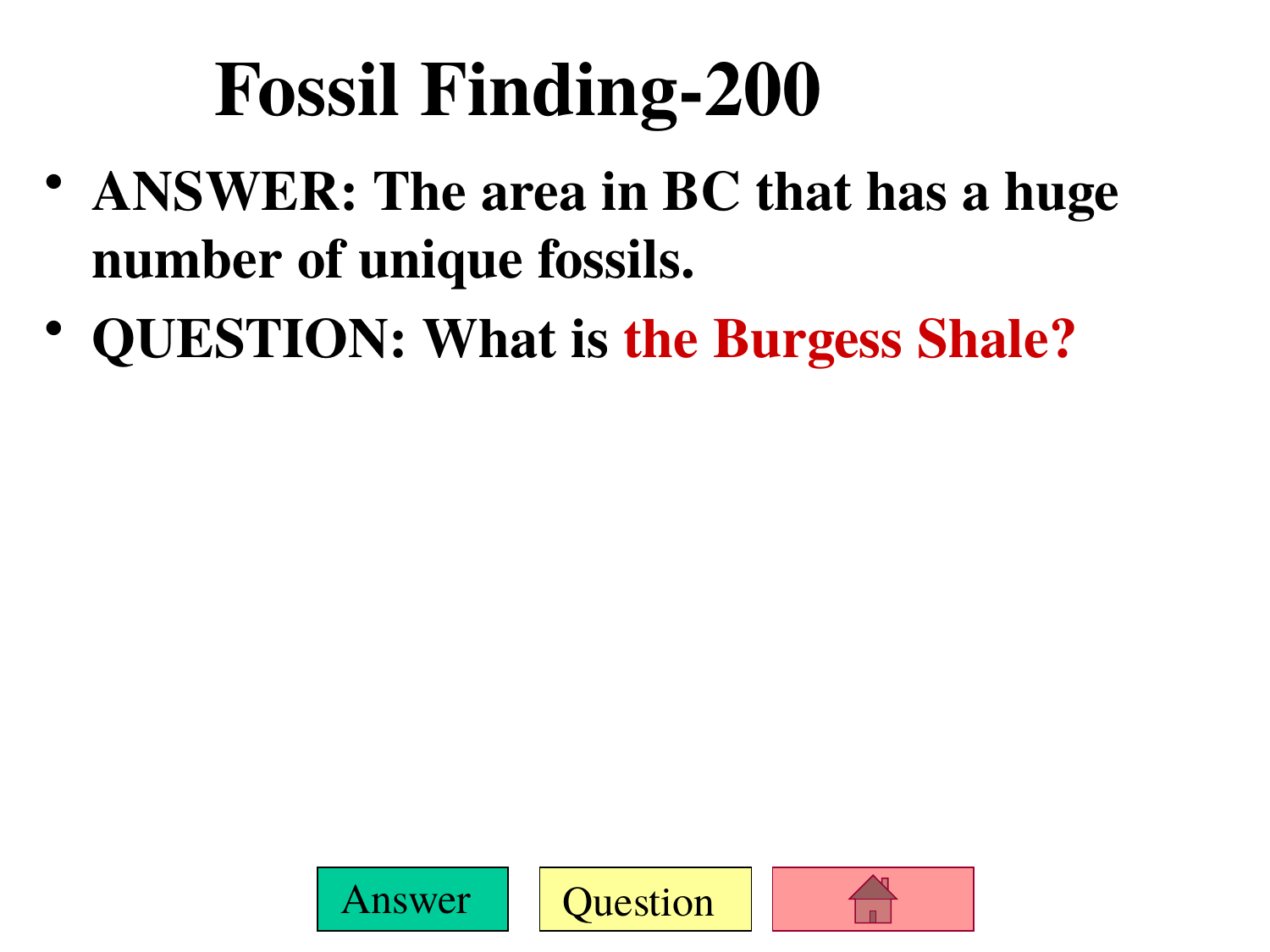

# Fossil Finding-200
ANSWER: The area in BC that has a huge number of unique fossils.
QUESTION: What is the Burgess Shale?